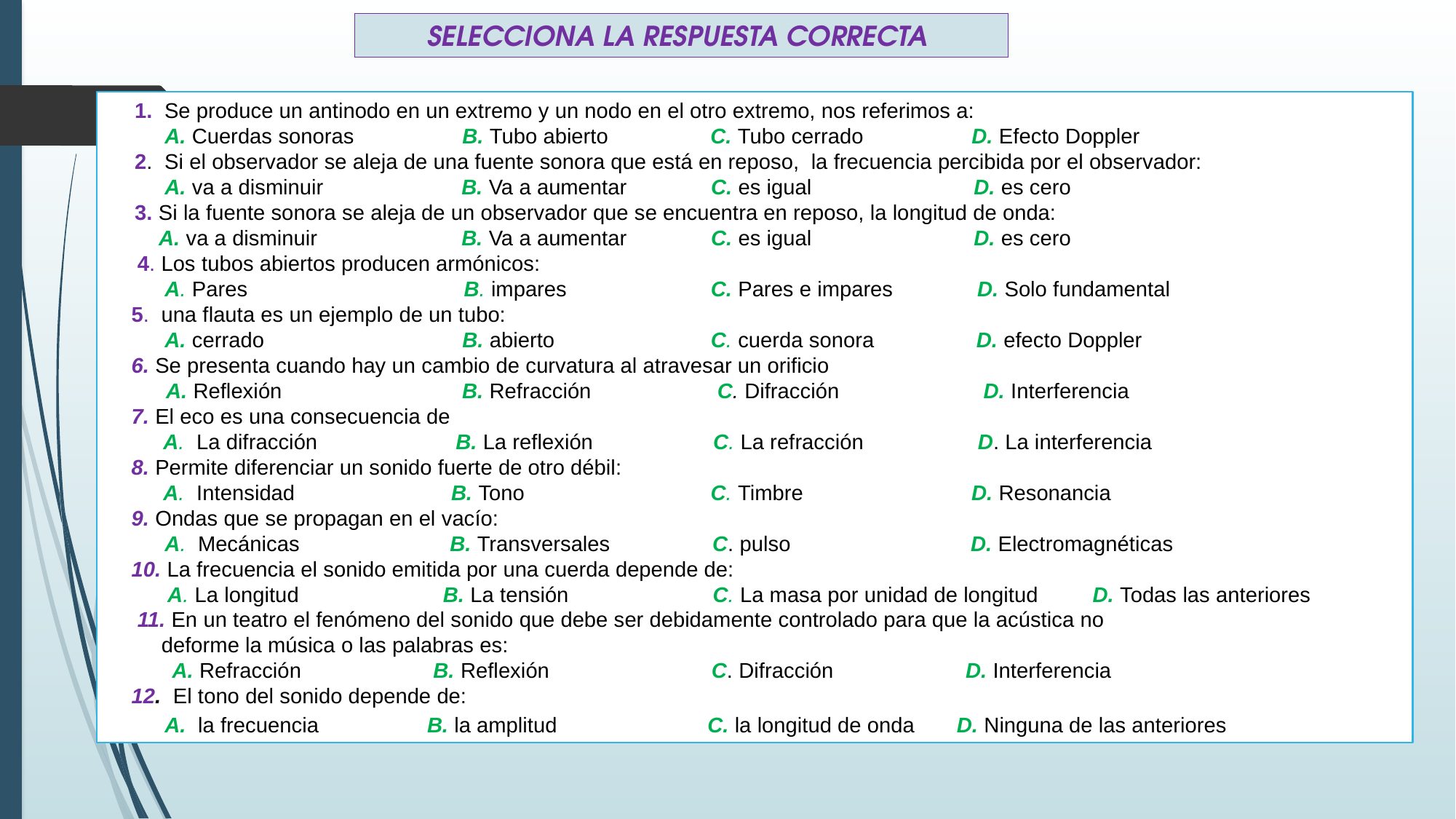

SELECCIONA LA RESPUESTA CORRECTA
1.  Se produce un antinodo en un extremo y un nodo en el otro extremo, nos referimos a:
     A. Cuerdas sonoras                  B. Tubo abierto                 C. Tubo cerrado                  D. Efecto Doppler
2.  Si el observador se aleja de una fuente sonora que está en reposo,  la frecuencia percibida por el observador:
     A. va a disminuir                       B. Va a aumentar              C. es igual                           D. es cero
3. Si la fuente sonora se aleja de un observador que se encuentra en reposo, la longitud de onda:
    A. va a disminuir                        B. Va a aumentar              C. es igual                           D. es cero
     4. Los tubos abiertos producen armónicos:
     A. Pares                                    B. impares                        C. Pares e impares              D. Solo fundamental
    5.  una flauta es un ejemplo de un tubo:
     A. cerrado                                 B. abierto                          C. cuerda sonora                 D. efecto Doppler
    6. Se presenta cuando hay un cambio de curvatura al atravesar un orificio
         A. Reflexión                              B. Refracción                     C. Difracción                        D. Interferencia
    7. El eco es una consecuencia de
    A.  La difracción                       B. La reflexión                    C. La refracción                   D. La interferencia
    8. Permite diferenciar un sonido fuerte de otro débil:
    A.  Intensidad                          B. Tono                               C. Timbre                            D. Resonancia
    9. Ondas que se propagan en el vacío:
     A.  Mecánicas                         B. Transversales                 C. pulso                              D. Electromagnéticas
    10. La frecuencia el sonido emitida por una cuerda depende de:
          A. La longitud                        B. La tensión                        C. La masa por unidad de longitud         D. Todas las anteriores
     11. En un teatro el fenómeno del sonido que debe ser debidamente controlado para que la acústica no
         deforme la música o las palabras es:
         A. Refracción                      B. Reflexión                           C. Difracción                      D. Interferencia
    12.  El tono del sonido depende de:
     A.  la frecuencia                  B. la amplitud                         C. la longitud de onda       D. Ninguna de las anteriores